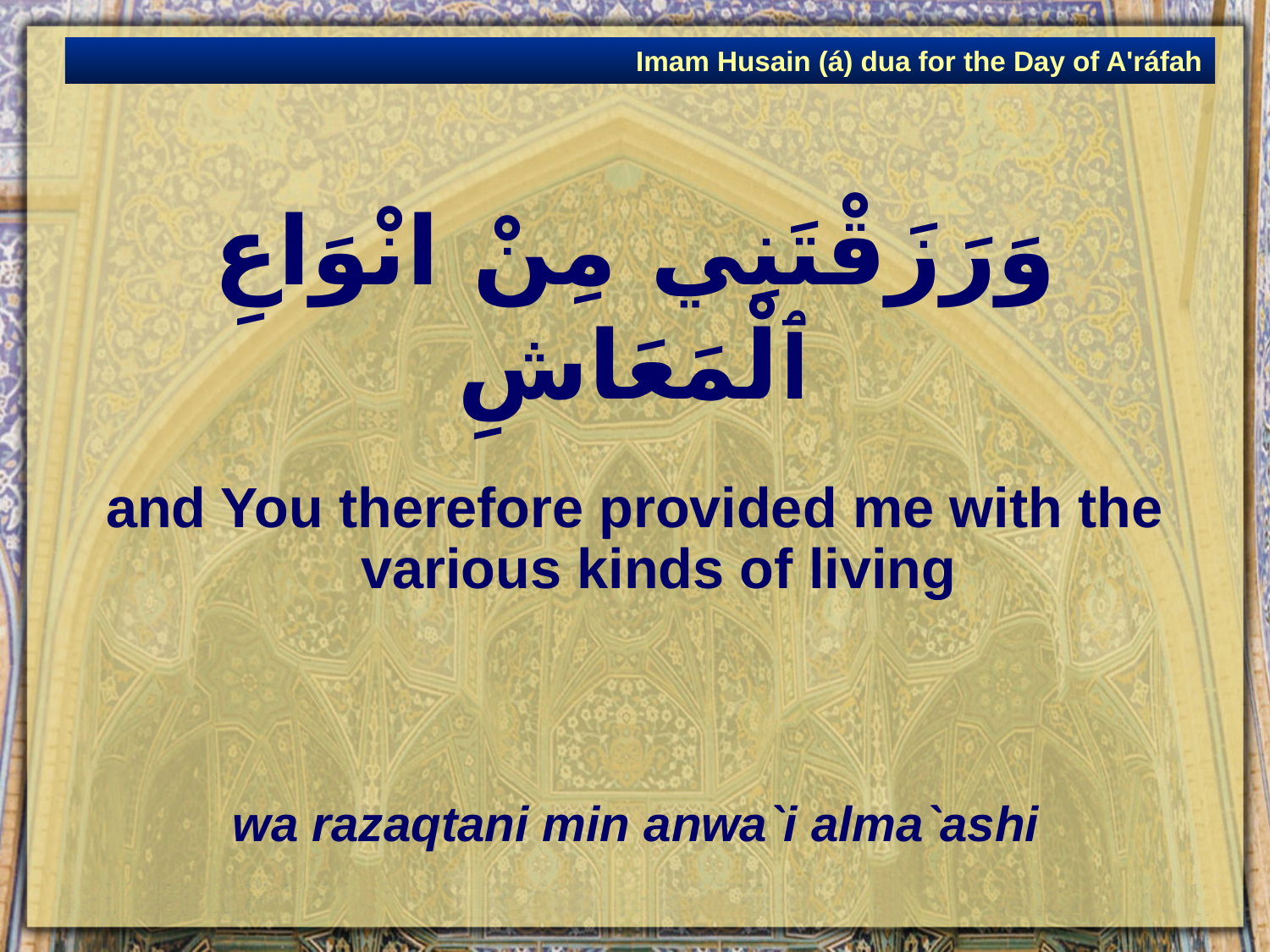

Imam Husain (á) dua for the Day of A'ráfah
# وَرَزَقْتَنِي مِنْ انْوَاعِ ٱلْمَعَاشِ
and You therefore provided me with the various kinds of living
wa razaqtani min anwa`i alma`ashi